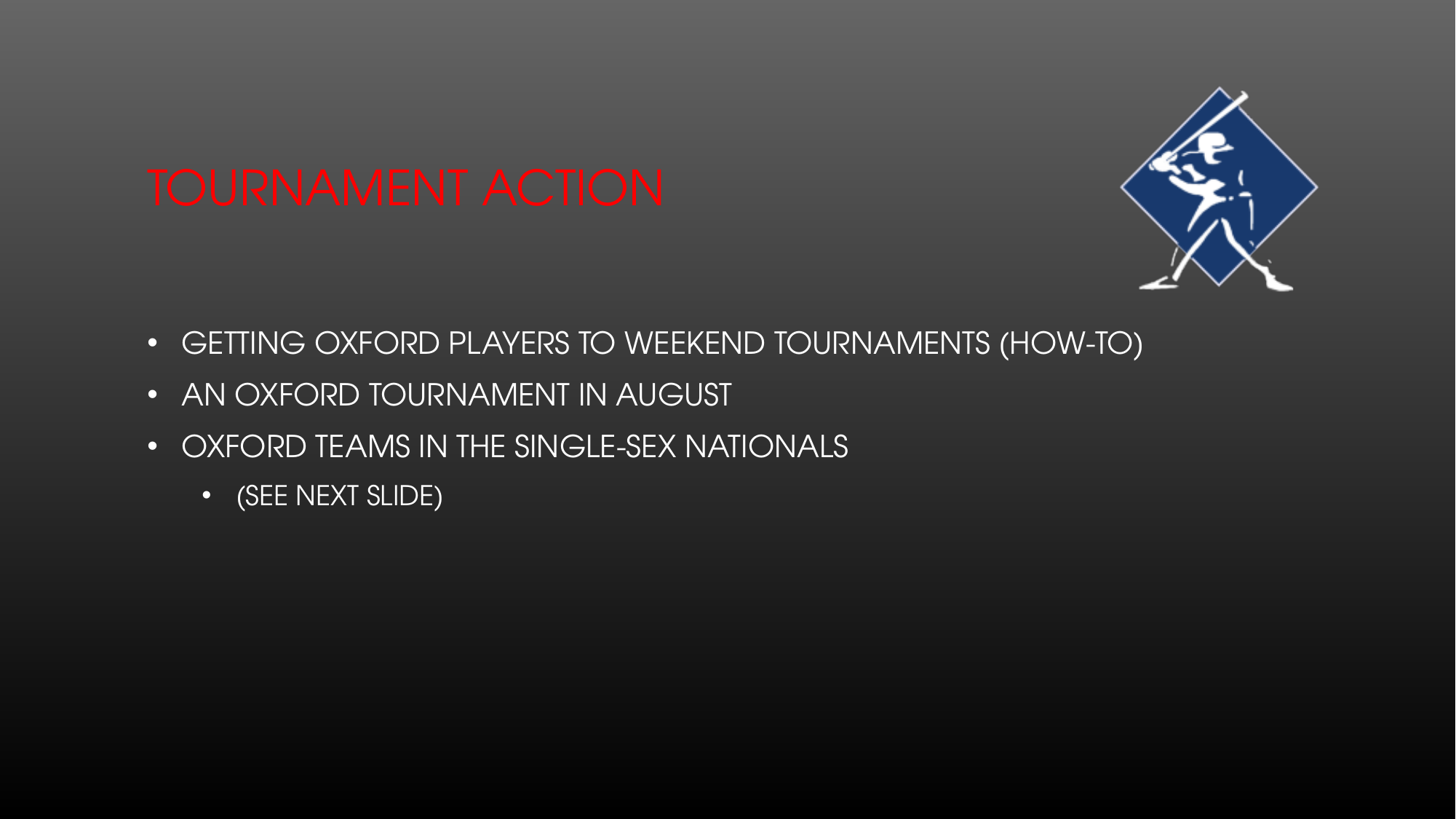

# Tournament action
Getting Oxford players to weekend tournaments (how-to)
An Oxford tournament in August
Oxford teams in the single-sex nationals
(See next slide)